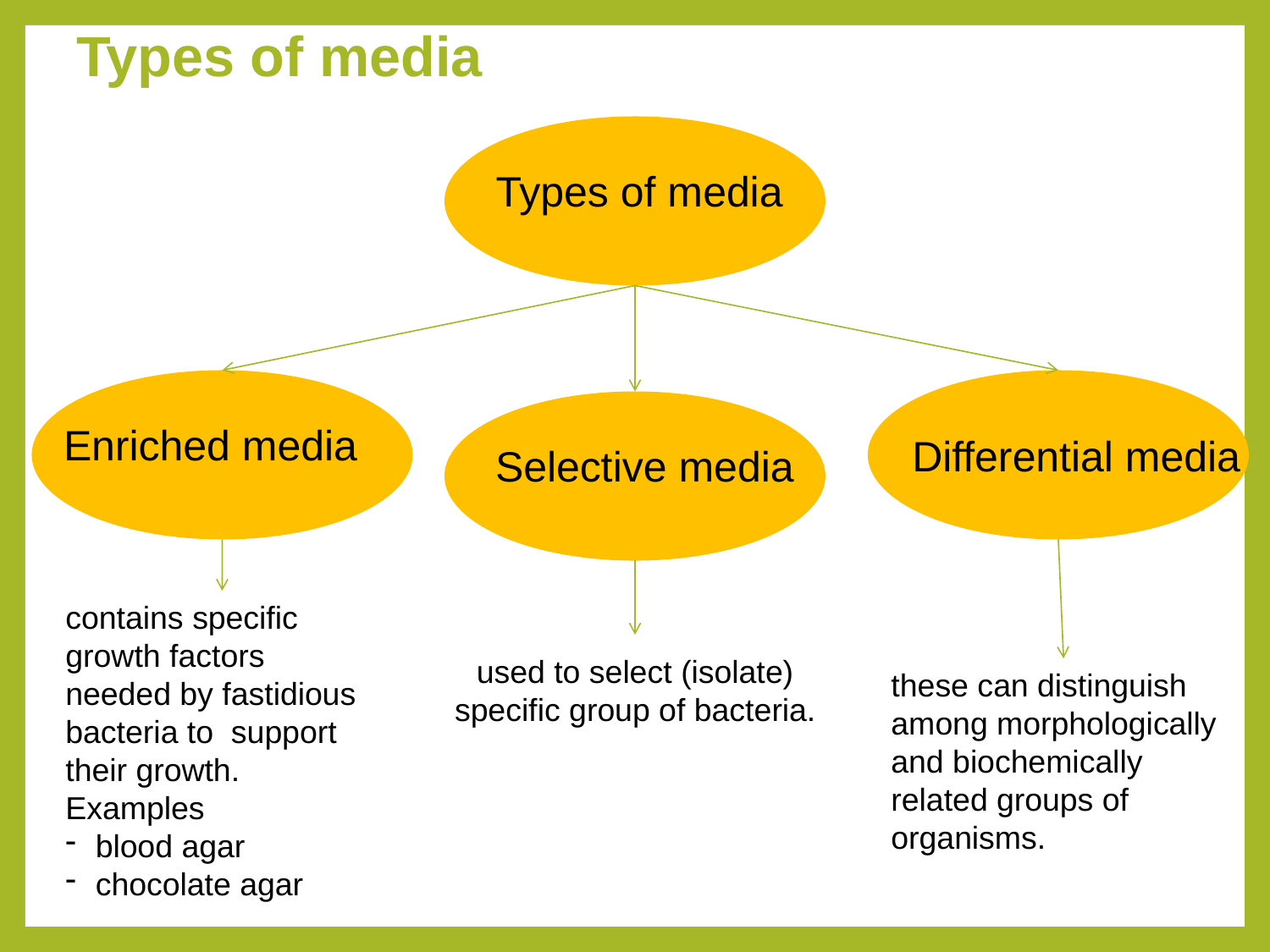

# Types of media

Types of media

Enriched media

Differential media

Selective media
contains specific growth factors needed by fastidious bacteria to  support their growth. Examples
blood agar
chocolate agar
used to select (isolate)
 specific group of bacteria.

these can distinguish among morphologically and biochemically related groups of organisms.